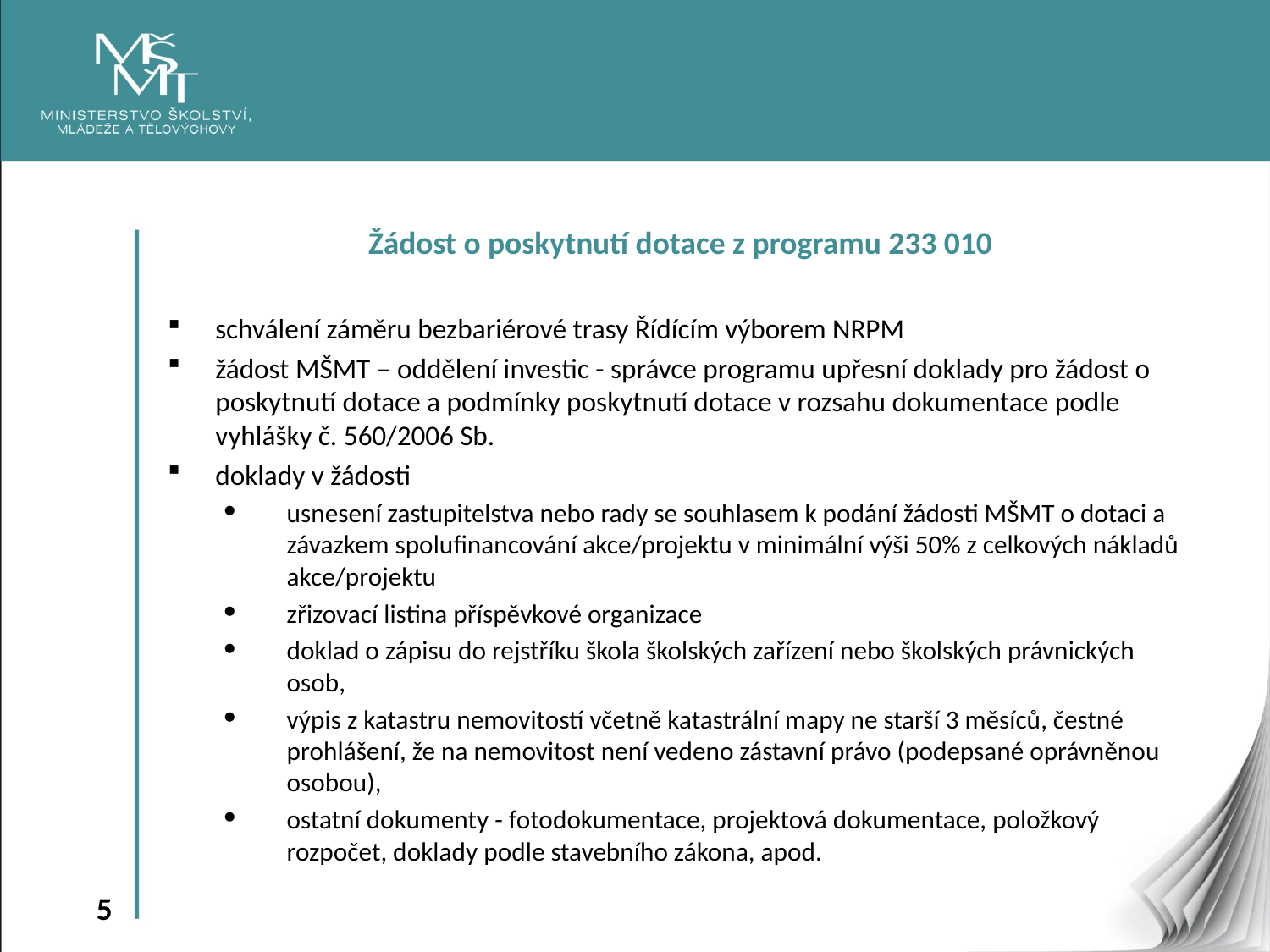

Žádost o poskytnutí dotace z programu 233 010

schválení záměru bezbariérové trasy Řídícím výborem NRPM
žádost MŠMT – oddělení investic - správce programu upřesní doklady pro žádost o poskytnutí dotace a podmínky poskytnutí dotace v rozsahu dokumentace podle vyhlášky č. 560/2006 Sb.
doklady v žádosti
usnesení zastupitelstva nebo rady se souhlasem k podání žádosti MŠMT o dotaci a závazkem spolufinancování akce/projektu v minimální výši 50% z celkových nákladů akce/projektu
zřizovací listina příspěvkové organizace
doklad o zápisu do rejstříku škola školských zařízení nebo školských právnických osob,
výpis z katastru nemovitostí včetně katastrální mapy ne starší 3 měsíců, čestné prohlášení, že na nemovitost není vedeno zástavní právo (podepsané oprávněnou osobou),
ostatní dokumenty - fotodokumentace, projektová dokumentace, položkový rozpočet, doklady podle stavebního zákona, apod.